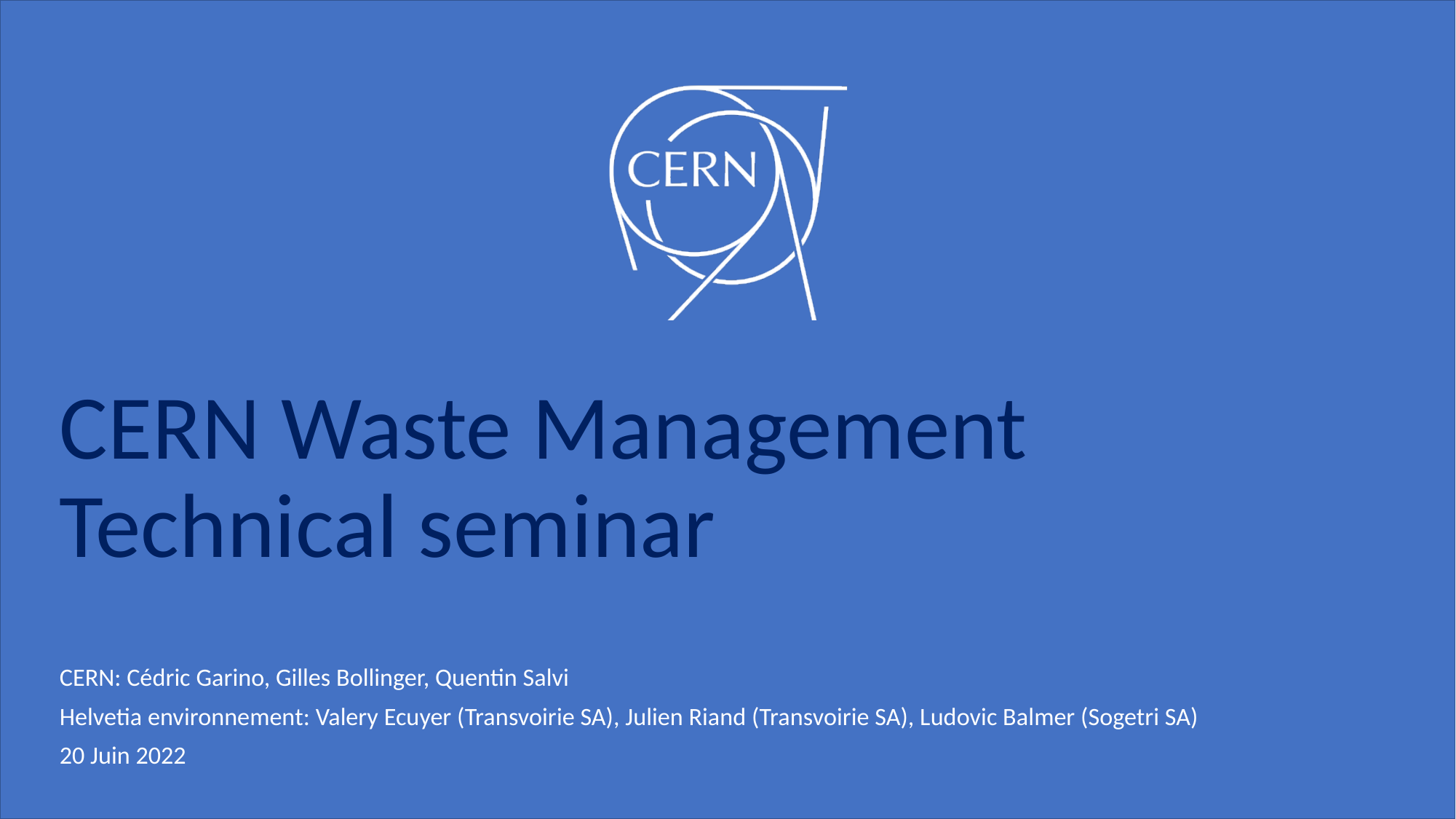

# CERN Waste Management Technical seminar
CERN: Cédric Garino, Gilles Bollinger, Quentin Salvi
Helvetia environnement: Valery Ecuyer (Transvoirie SA), Julien Riand (Transvoirie SA), Ludovic Balmer (Sogetri SA)
20 Juin 2022